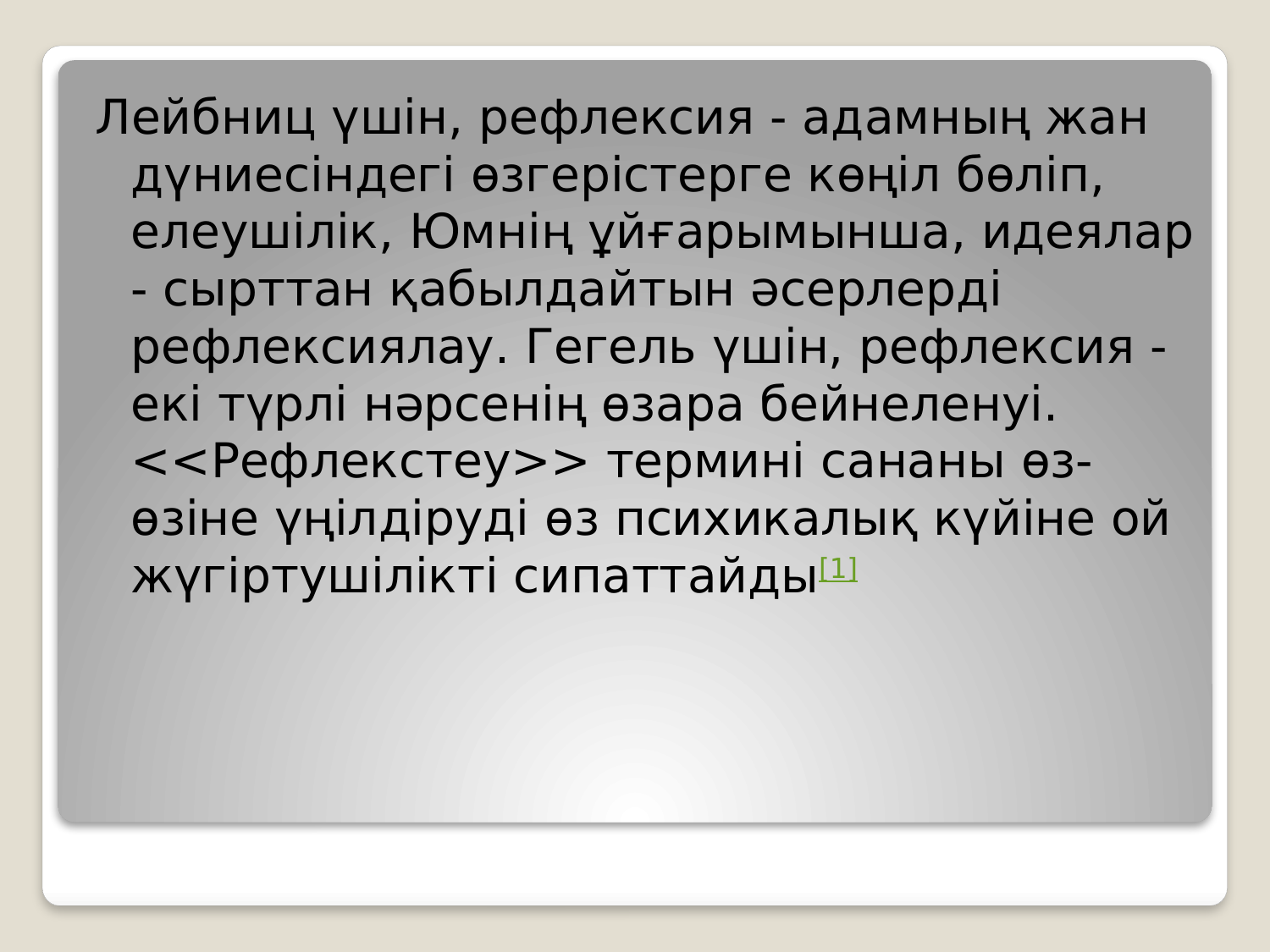

Лейбниц үшін, рефлексия - адамның жан дүниесіндегі өзгерістерге көңіл бөліп, елеушілік, Юмнің ұйғарымынша, идеялар - сырттан қабылдайтын әсерлерді рефлексиялау. Гегель үшін, рефлексия - екі түрлі нәрсенің өзара бейнеленуі. <<Рефлекстеу>> термині сананы өз-өзіне үңілдіруді өз психикалық күйіне ой жүгіртушілікті сипаттайды[1]

#